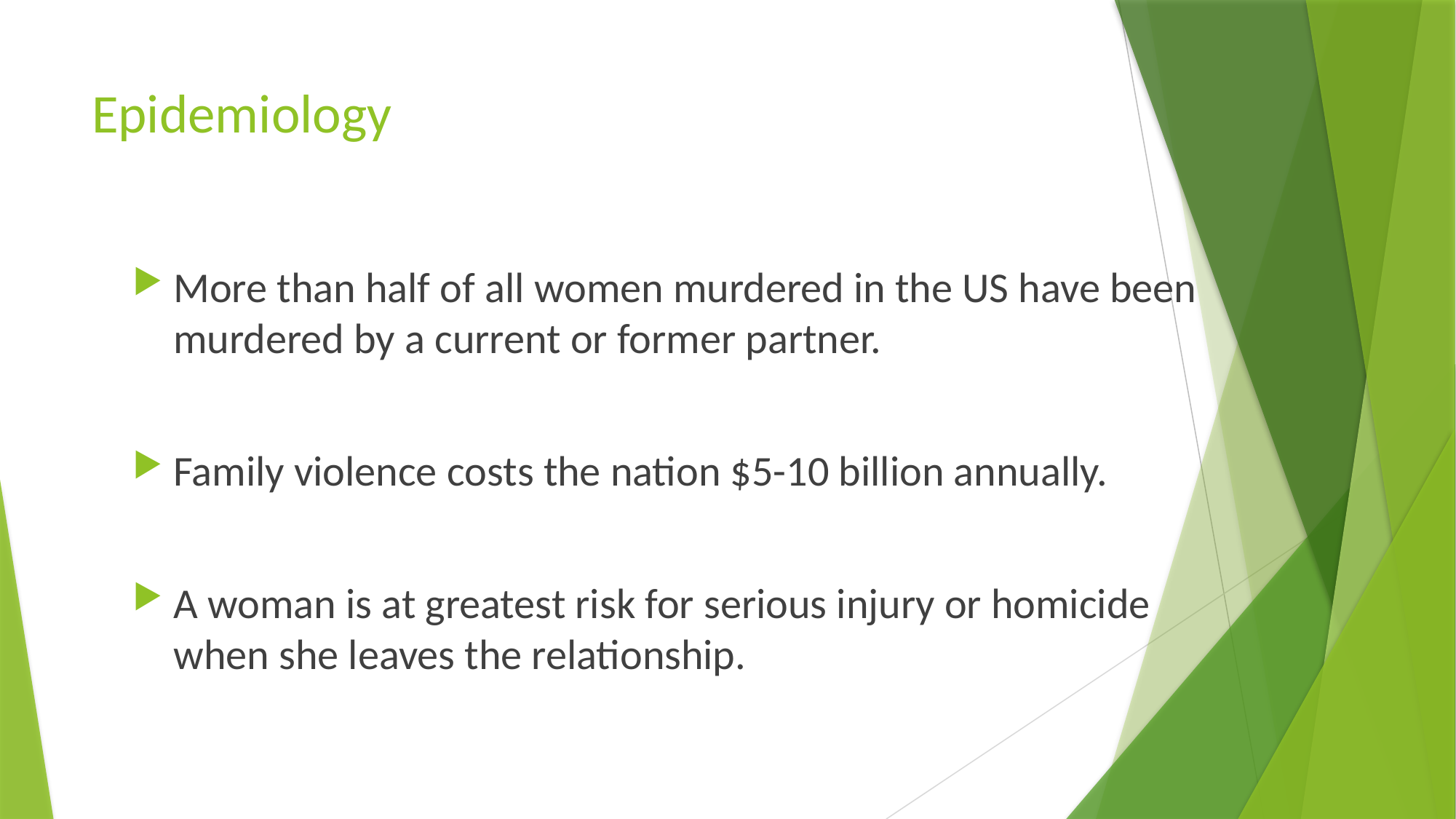

# Epidemiology
More than half of all women murdered in the US have been murdered by a current or former partner.

Family violence costs the nation $5-10 billion annually.

A woman is at greatest risk for serious injury or homicide when she leaves the relationship.